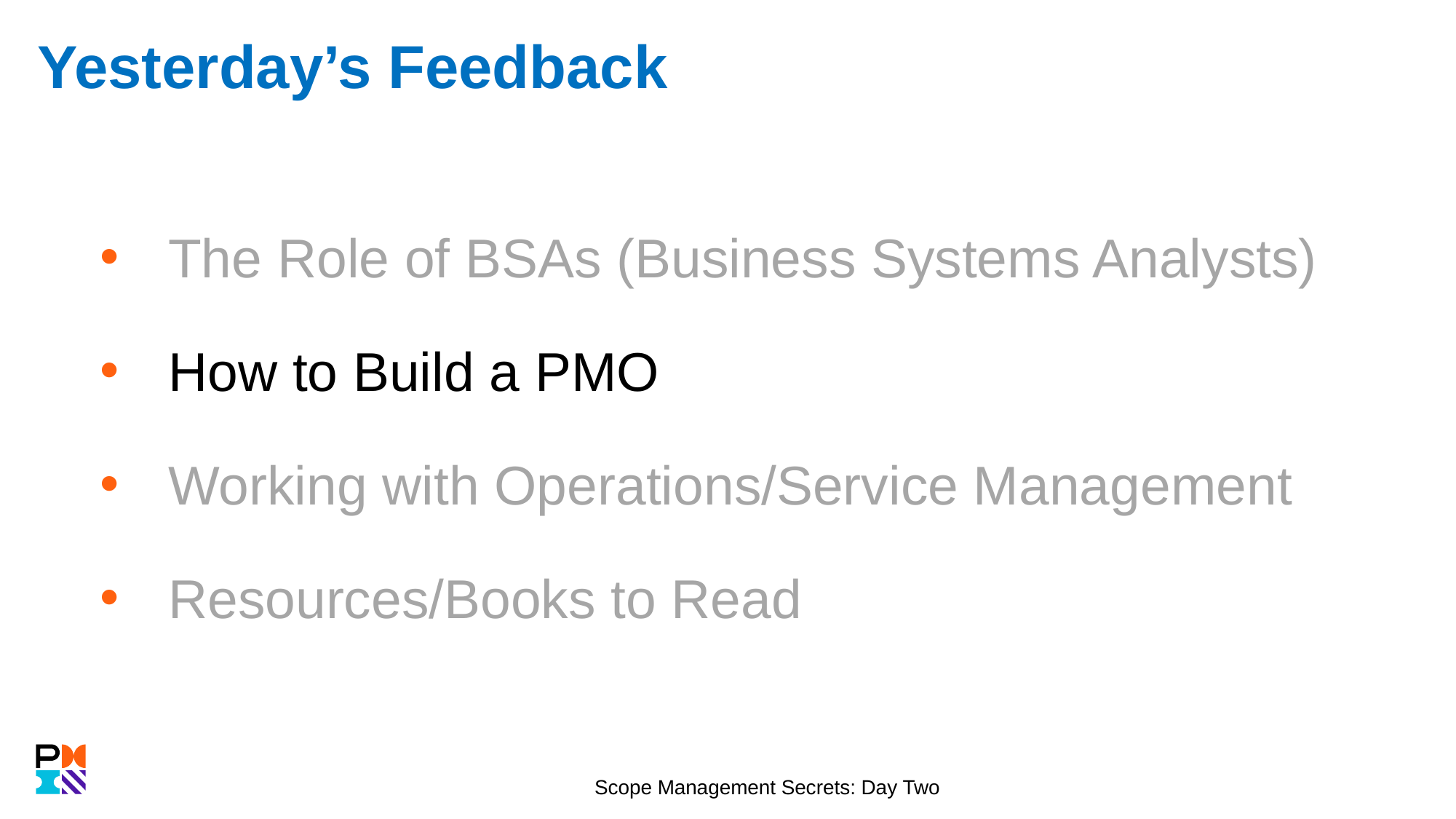

# Yesterday’s Feedback
The Role of BSAs (Business Systems Analysts)
How to Build a PMO
Working with Operations/Service Management
Resources/Books to Read
Scope Management Secrets: Day Two